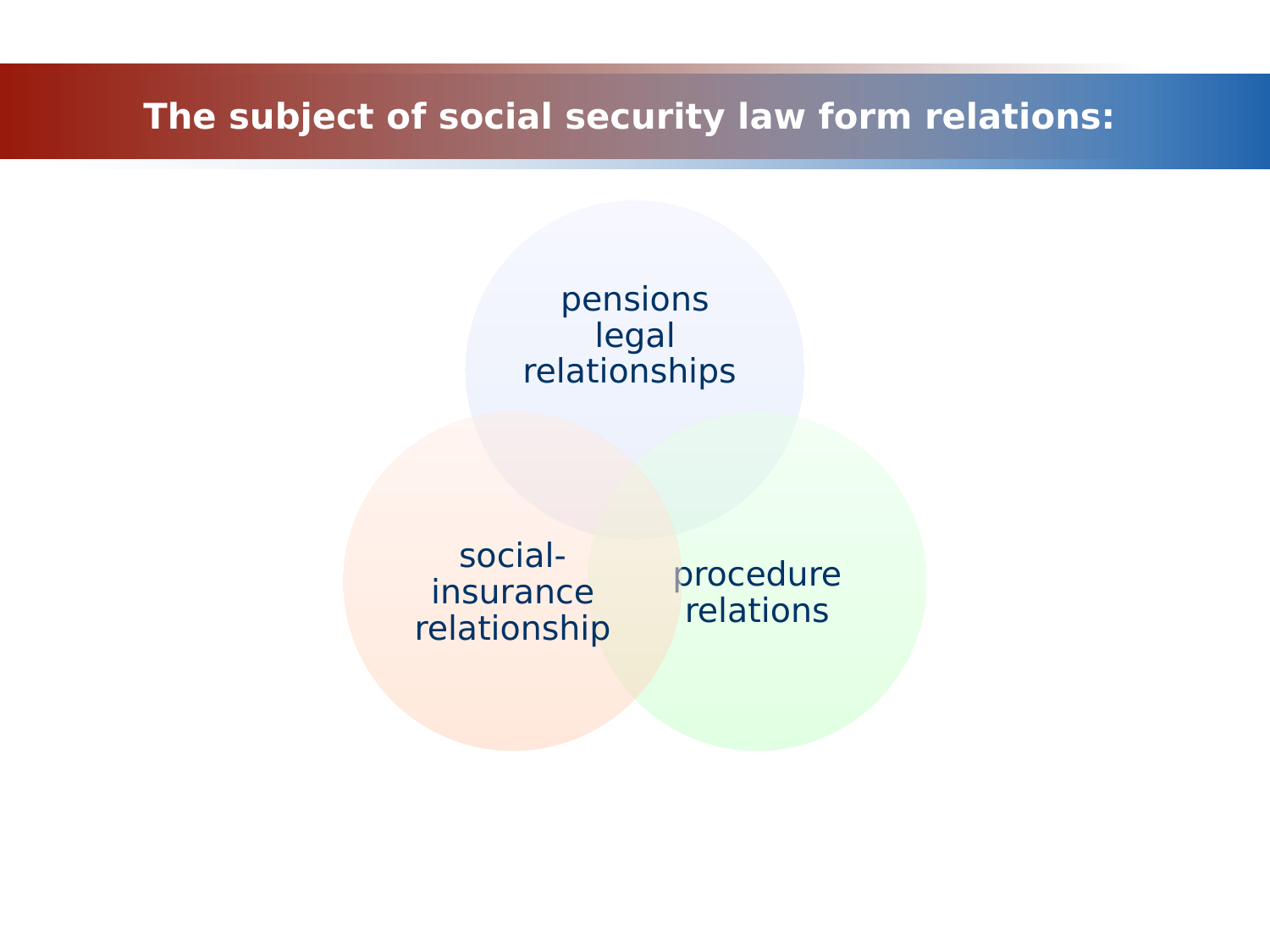

# The subject of social security law form relations:
pensions legal relationships
procedure relations
social-insurance relationship